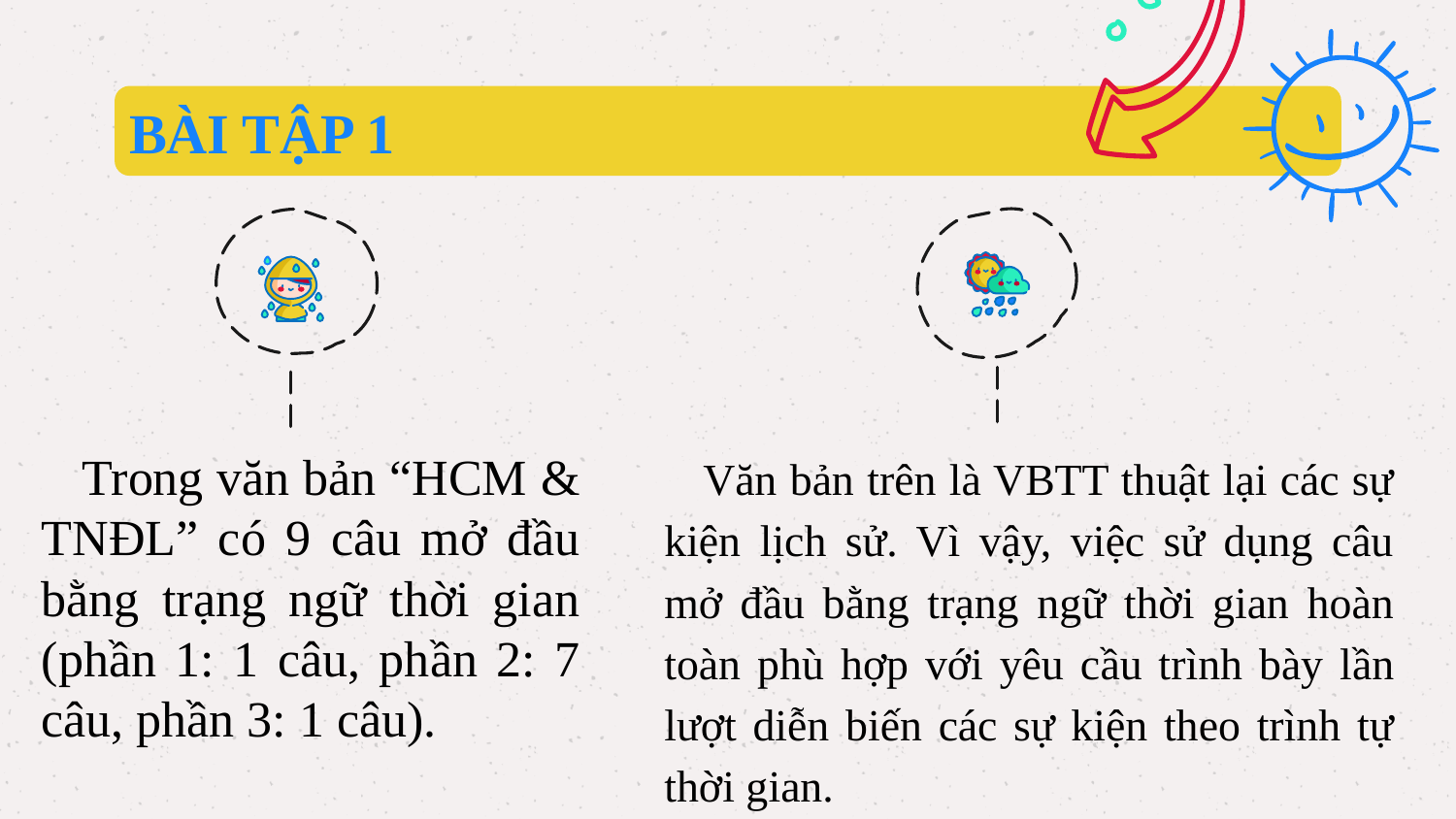

# BÀI TẬP 1

   Văn bản trên là VBTT thuật lại các sự kiện lịch sử. Vì vậy, việc sử dụng câu mở đầu bằng trạng ngữ thời gian hoàn toàn phù hợp với yêu cầu trình bày lần lượt diễn biến các sự kiện theo trình tự thời gian.
   Trong văn bản “HCM & TNĐL” có 9 câu mở đầu bằng trạng ngữ thời gian (phần 1: 1 câu, phần 2: 7 câu, phần 3: 1 câu).